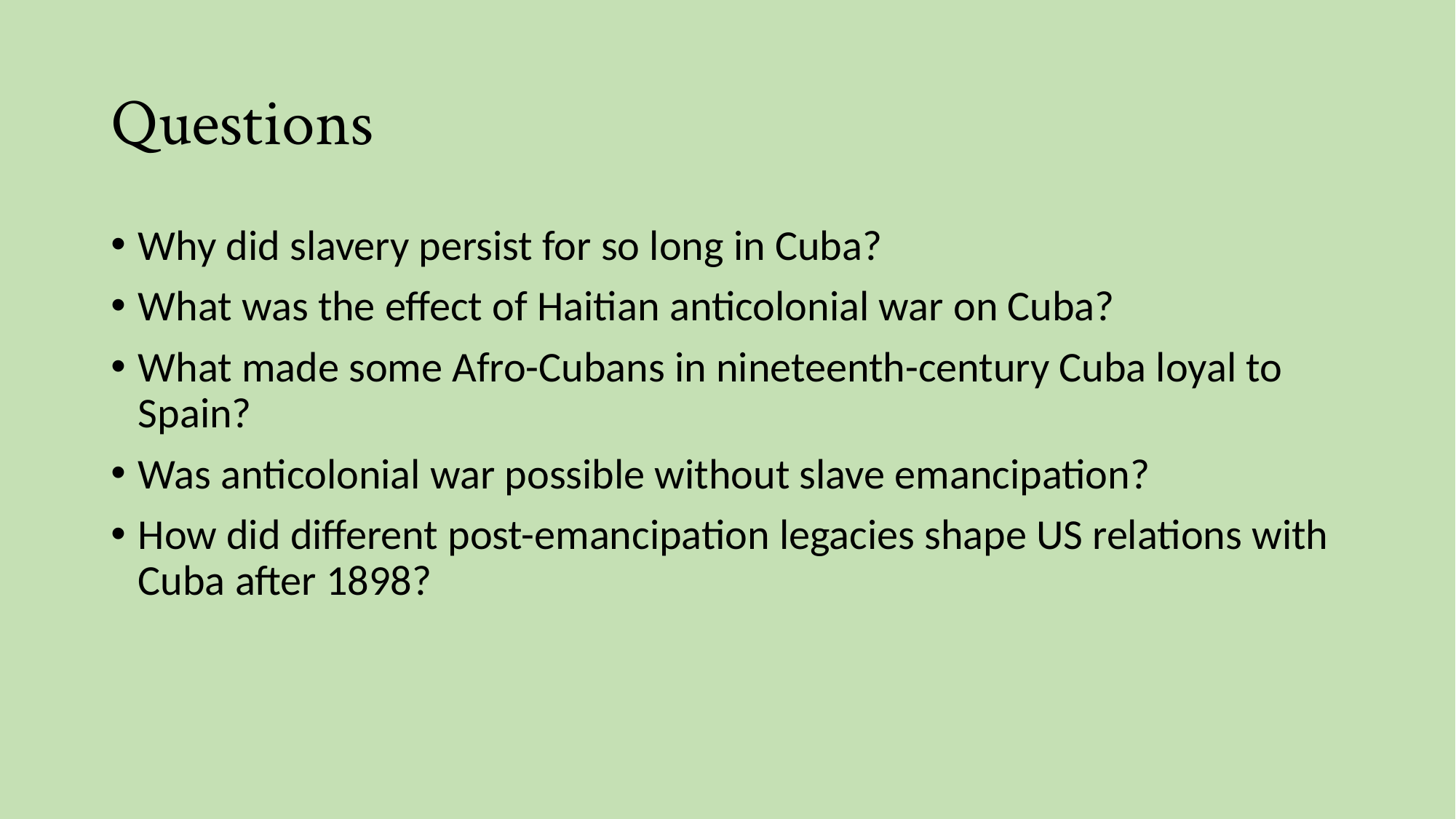

# Questions
Why did slavery persist for so long in Cuba?
What was the effect of Haitian anticolonial war on Cuba?
What made some Afro-Cubans in nineteenth-century Cuba loyal to Spain?
Was anticolonial war possible without slave emancipation?
How did different post-emancipation legacies shape US relations with Cuba after 1898?